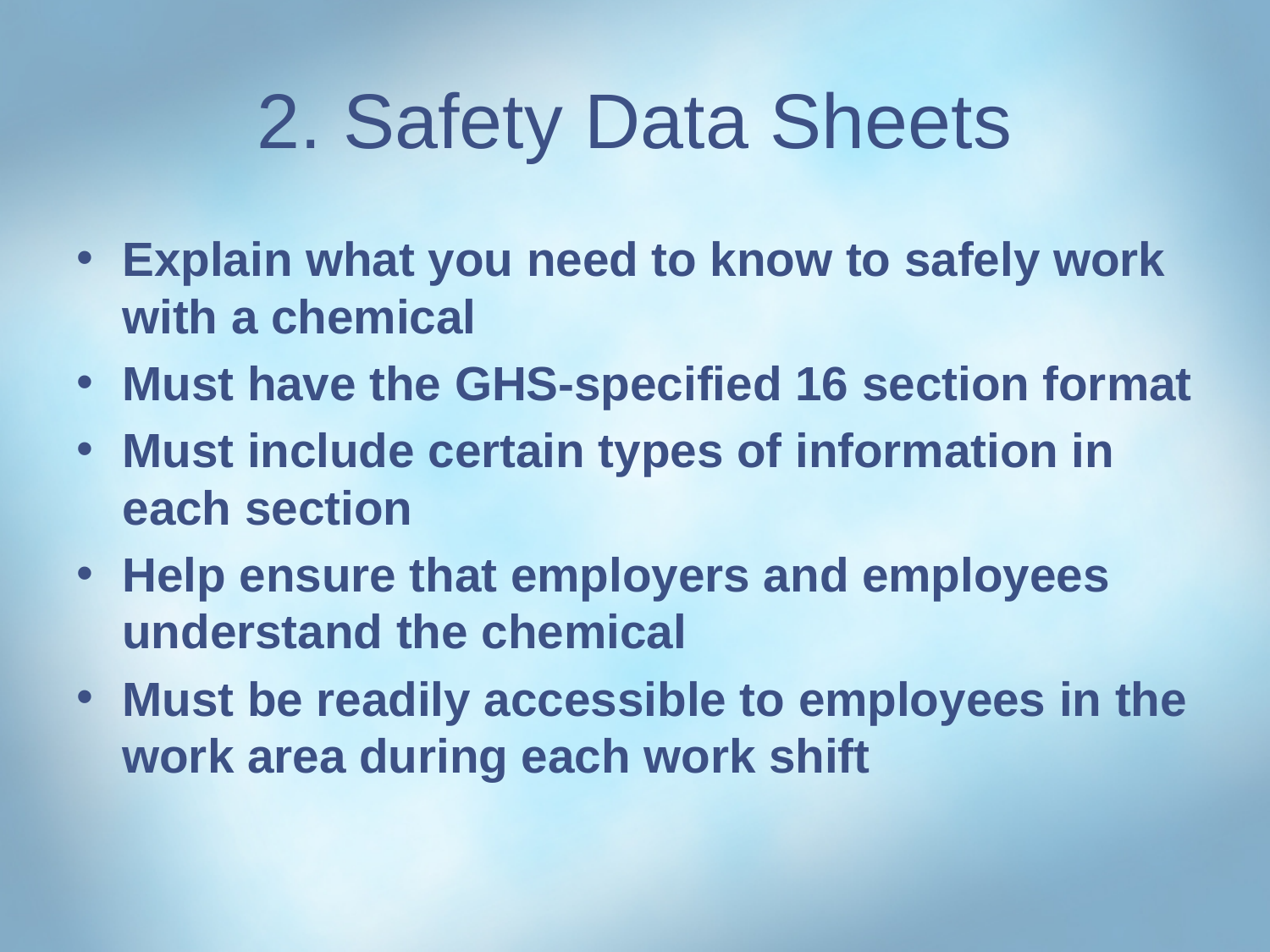

# 2. Safety Data Sheets
Explain what you need to know to safely work with a chemical
Must have the GHS-specified 16 section format
Must include certain types of information in each section
Help ensure that employers and employees understand the chemical
Must be readily accessible to employees in the work area during each work shift